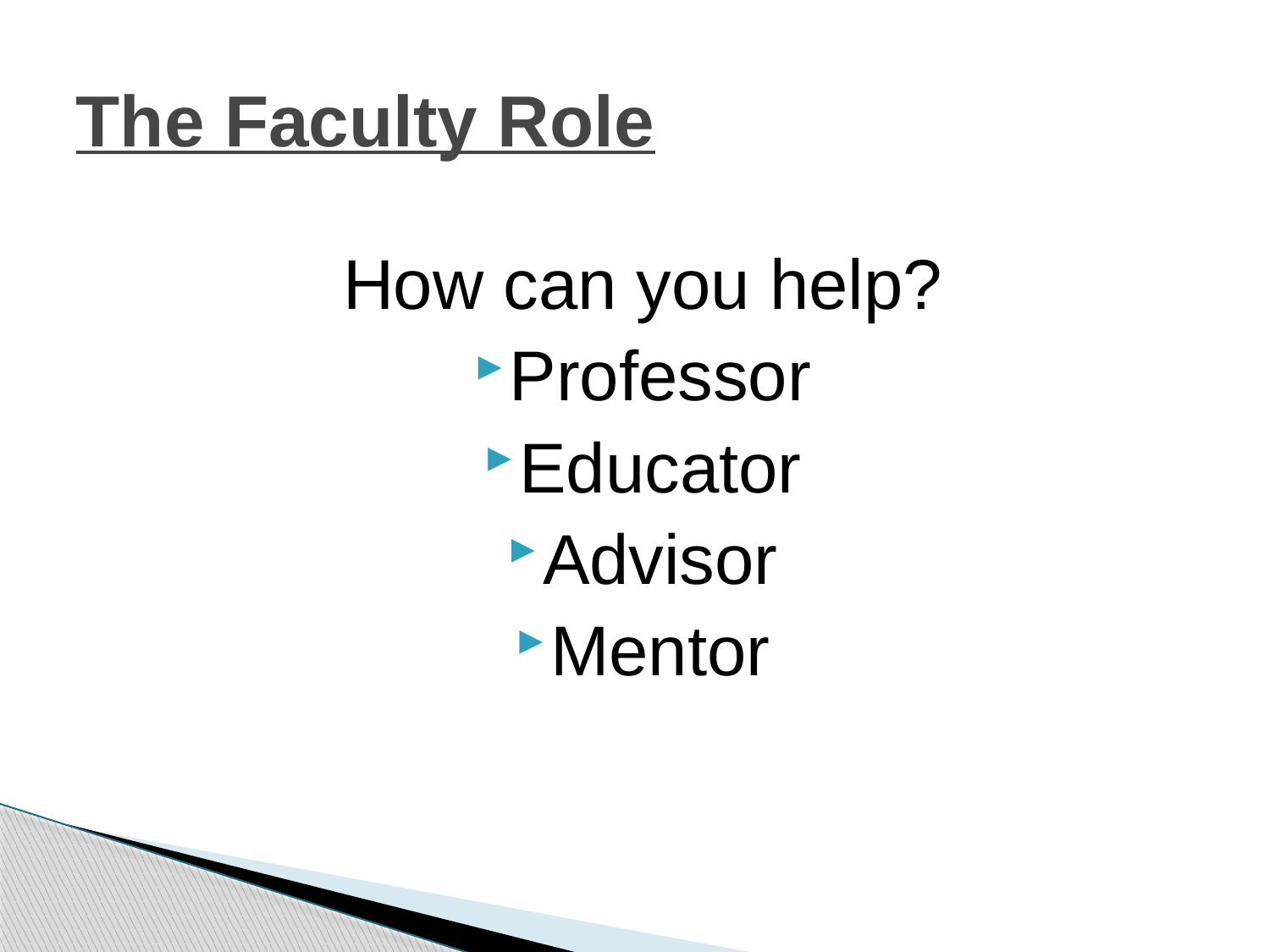

# The Faculty Role
How can you help?
Professor
Educator
Advisor
Mentor